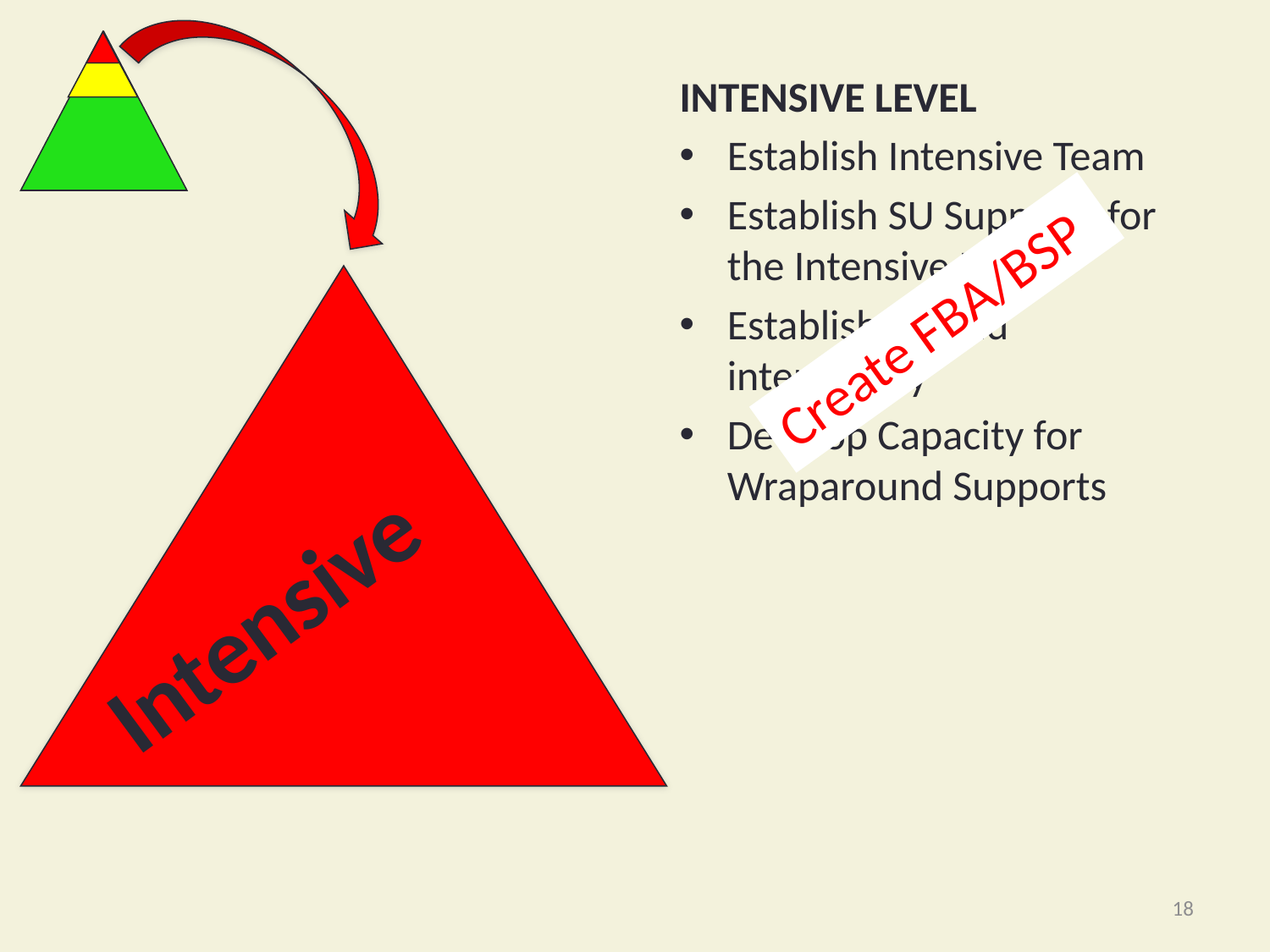

INTENSIVE LEVEL
Establish Intensive Team
Establish SU Supports for the Intensive Level
Establish SU and interagency
Develop Capacity for Wraparound Supports

Create FBA/BSP
Intensive
18